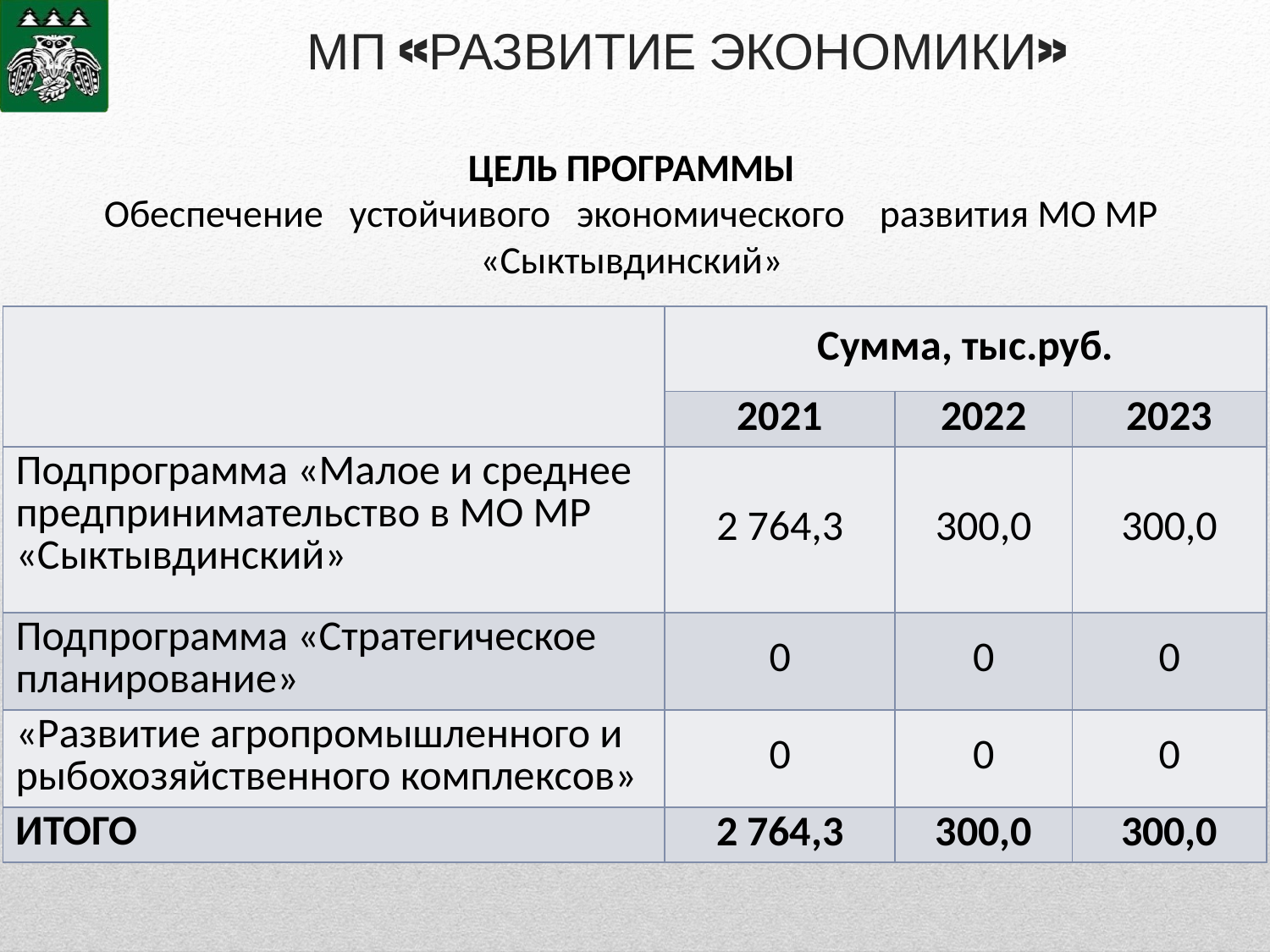

# МП «РАЗВИТИЕ ЭКОНОМИКИ»
ЦЕЛЬ ПРОГРАММЫ
Обеспечение   устойчивого   экономического    развития МО МР «Сыктывдинский»
|  | Сумма, тыс.руб. |  |  |
| --- | --- | --- | --- |
|  | 2021 | 2022 | 2023 |
| Подпрограмма «Малое и среднее предпринимательство в МО МР «Сыктывдинский» | 2 764,3 | 300,0 | 300,0 |
| Подпрограмма «Стратегическое планирование» | 0 | 0 | 0 |
| «Развитие агропромышленного и рыбохозяйственного комплексов» | 0 | 0 | 0 |
| ИТОГО | 2 764,3 | 300,0 | 300,0 |